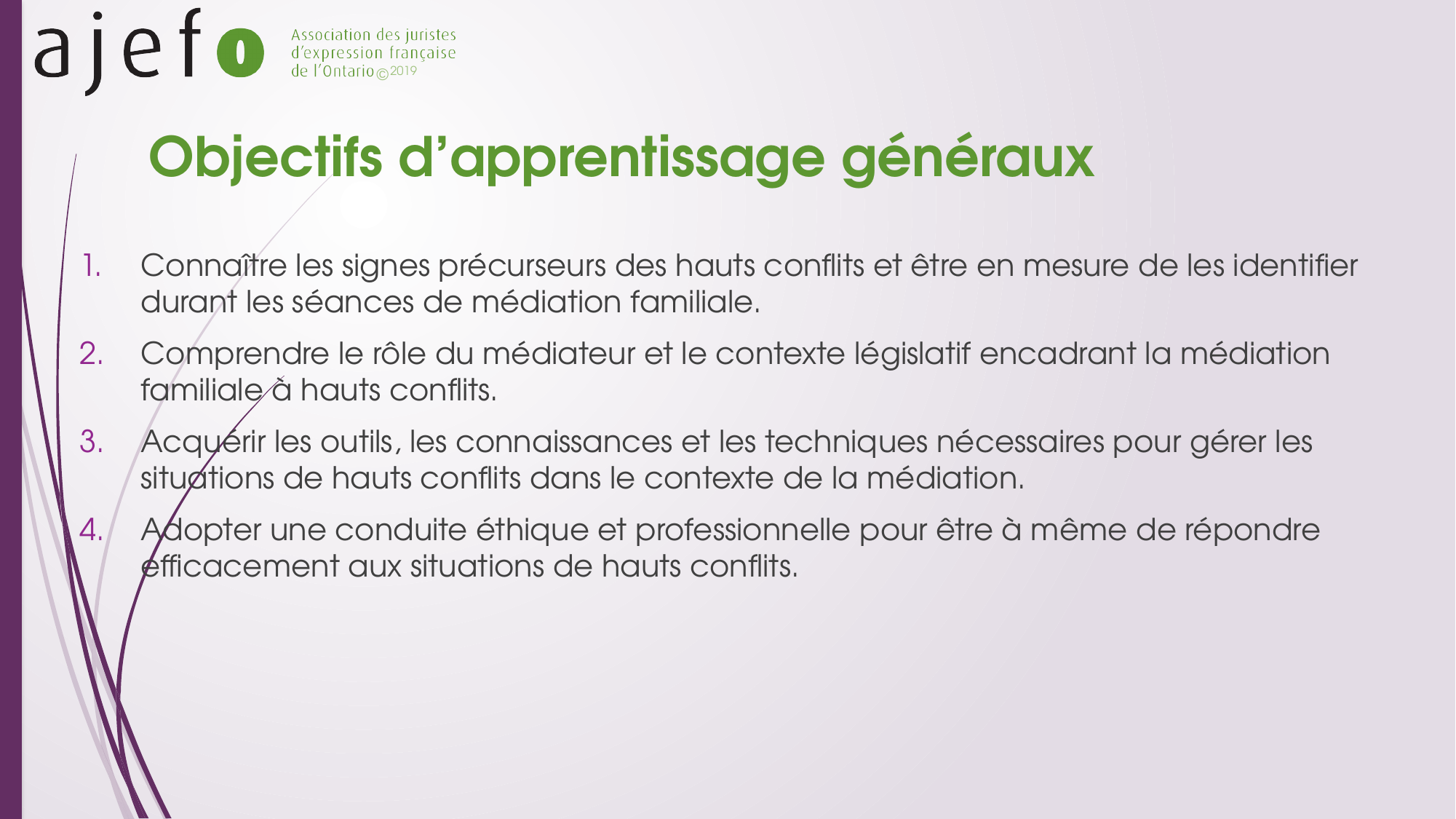

# Objectifs d’apprentissage généraux
Connaître les signes précurseurs des hauts conflits et être en mesure de les identifier durant les séances de médiation familiale.
Comprendre le rôle du médiateur et le contexte législatif encadrant la médiation familiale à hauts conflits.
Acquérir les outils, les connaissances et les techniques nécessaires pour gérer les situations de hauts conflits dans le contexte de la médiation.
Adopter une conduite éthique et professionnelle pour être à même de répondre efficacement aux situations de hauts conflits.